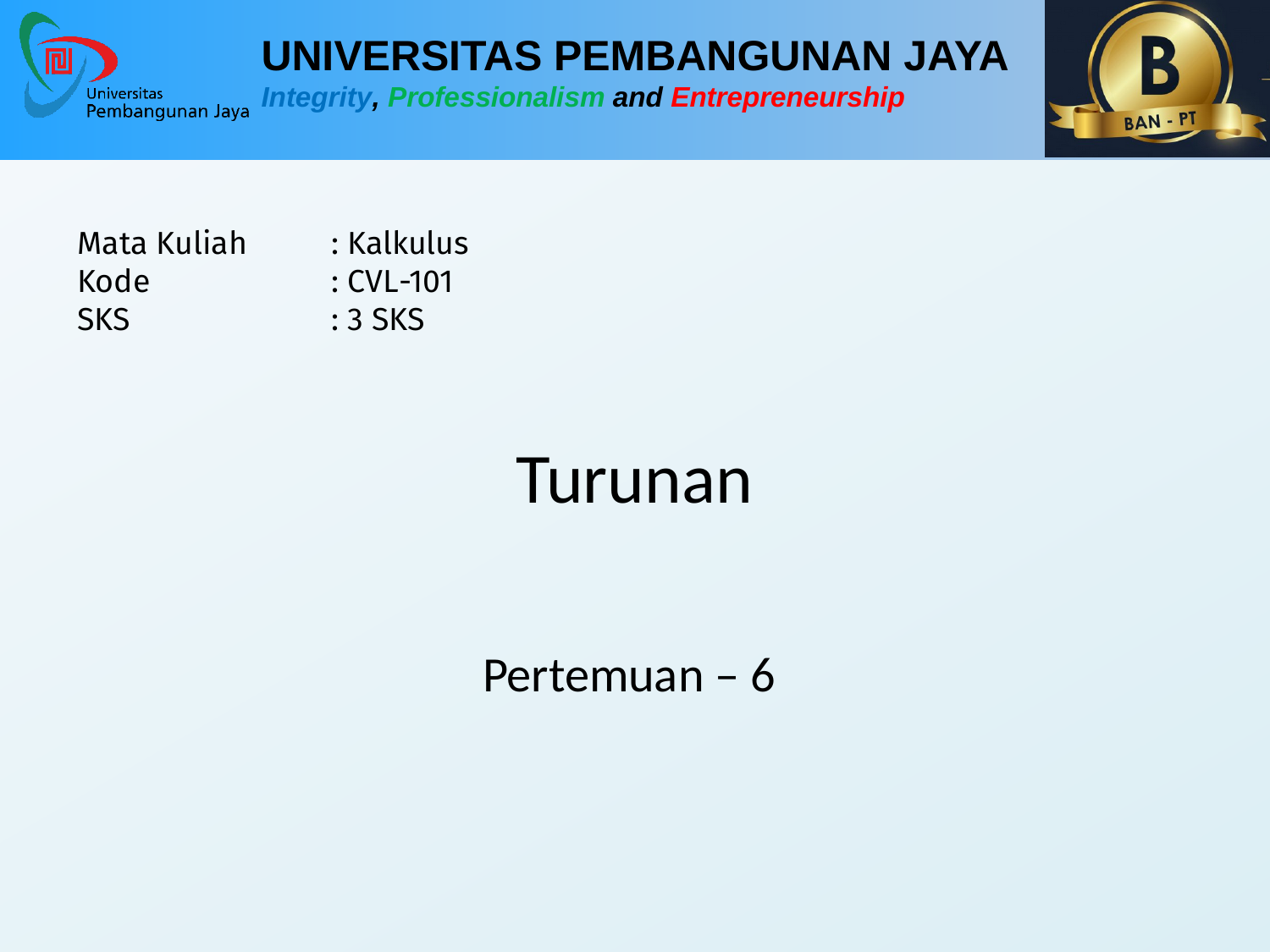

Mata Kuliah	: Kalkulus
Kode		: CVL-101
SKS		: 3 SKS
Turunan
Pertemuan – 6